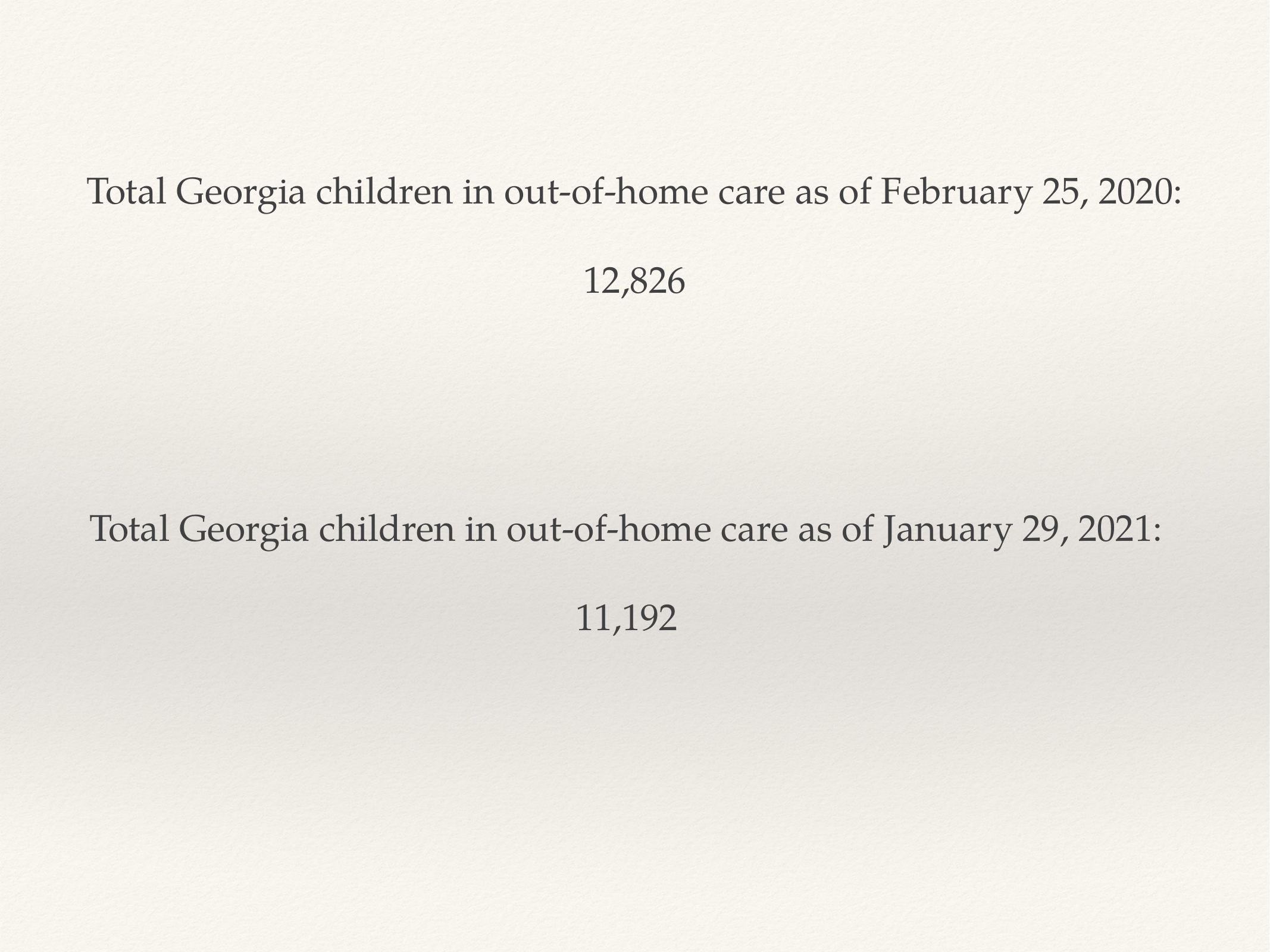

Total Georgia children in out-of-home care as of February 25, 2020:

12,826
Total Georgia children in out-of-home care as of January 29, 2021:

11,192